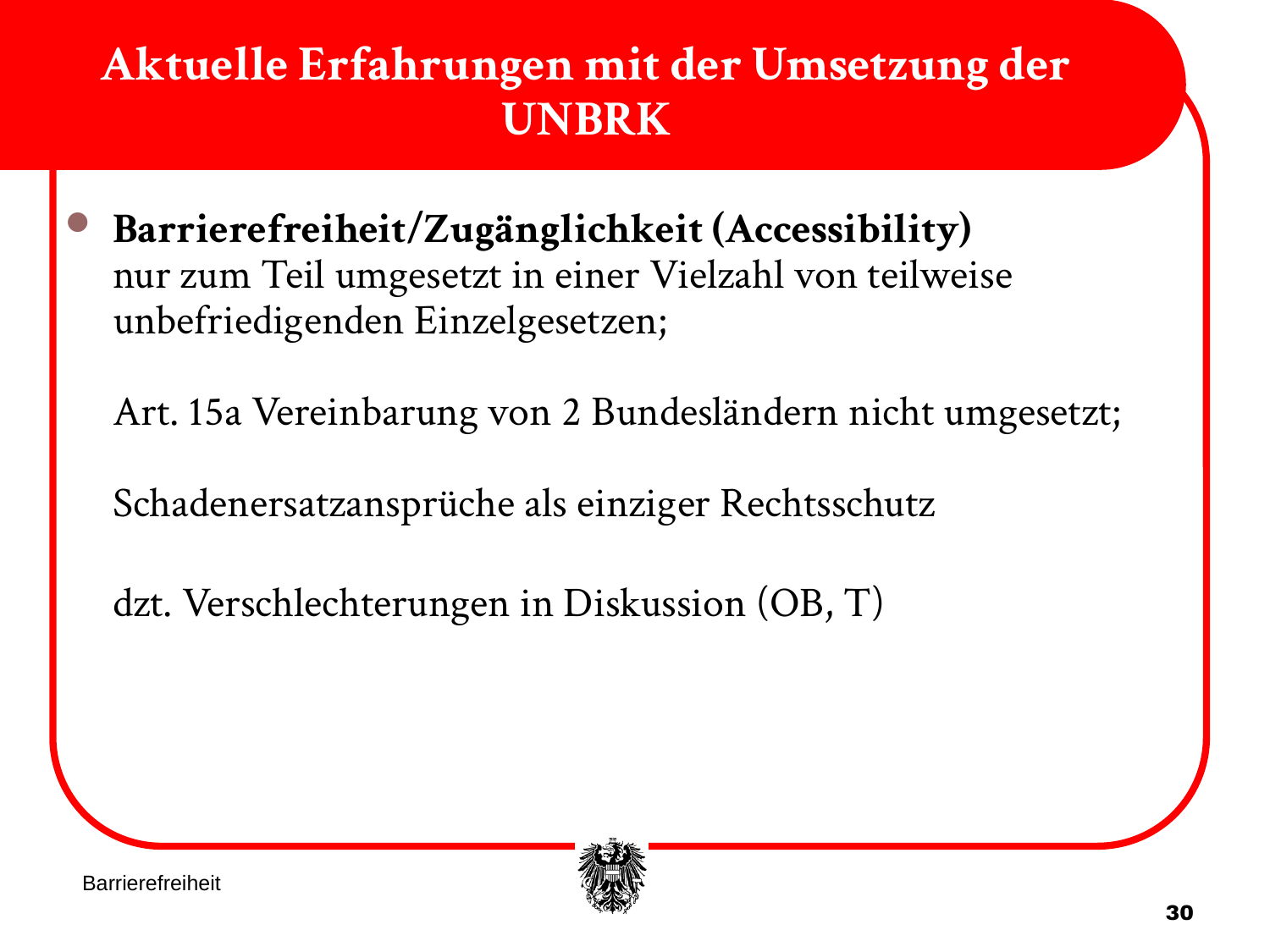

Aktuelle Erfahrungen mit der Umsetzung der UNBRK
Barrierefreiheit/Zugänglichkeit (Accessibility)
nur zum Teil umgesetzt in einer Vielzahl von teilweise unbefriedigenden Einzelgesetzen;
Art. 15a Vereinbarung von 2 Bundesländern nicht umgesetzt;
Schadenersatzansprüche als einziger Rechtsschutz
dzt. Verschlechterungen in Diskussion (OB, T)

Barrierefreiheit
30